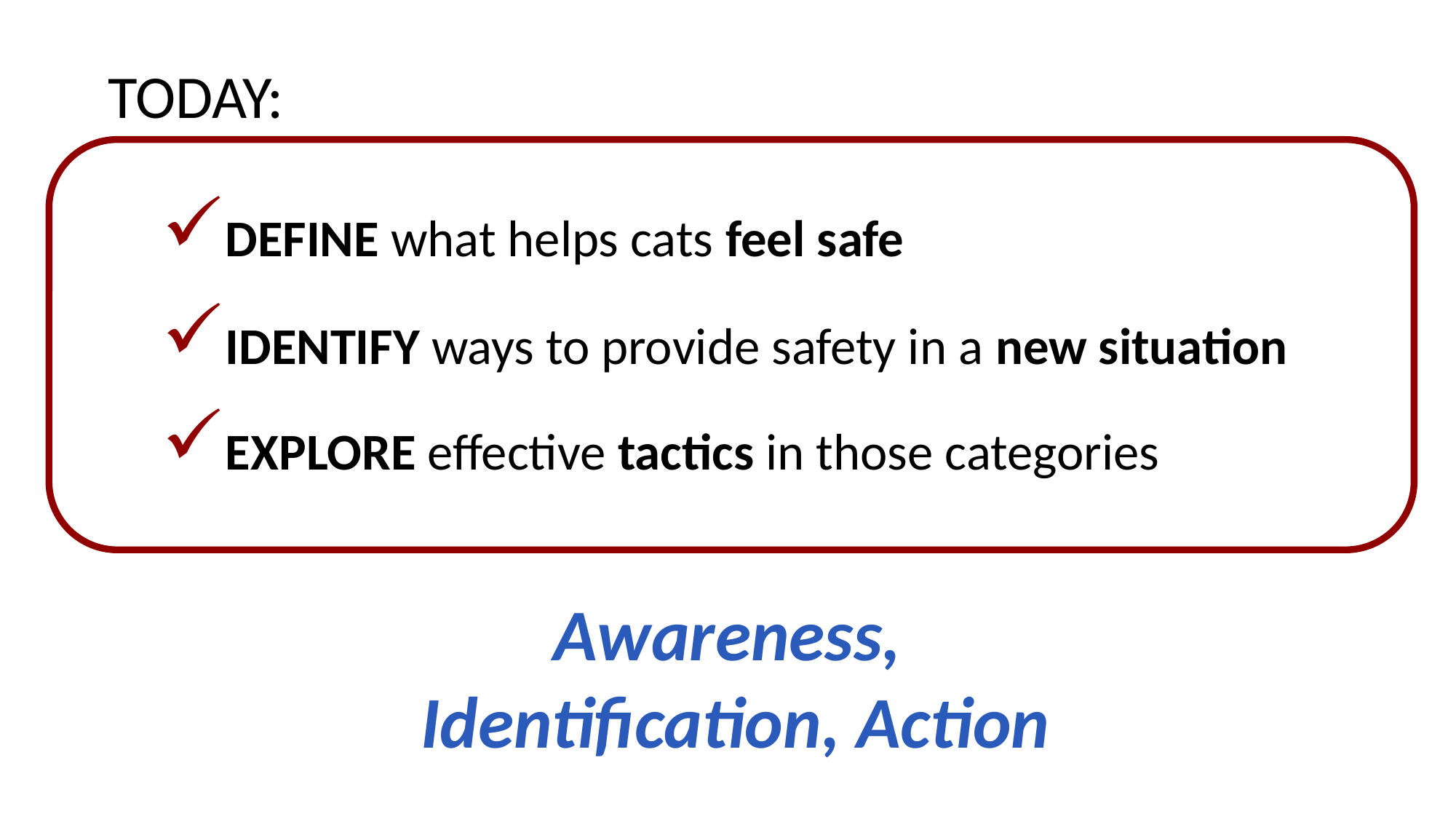

# TODAY:

DEFINE what helps cats feel safe

IDENTIFY ways to provide safety in a new situation

EXPLORE effective tactics in those categories
Awareness,
 Identification, Action